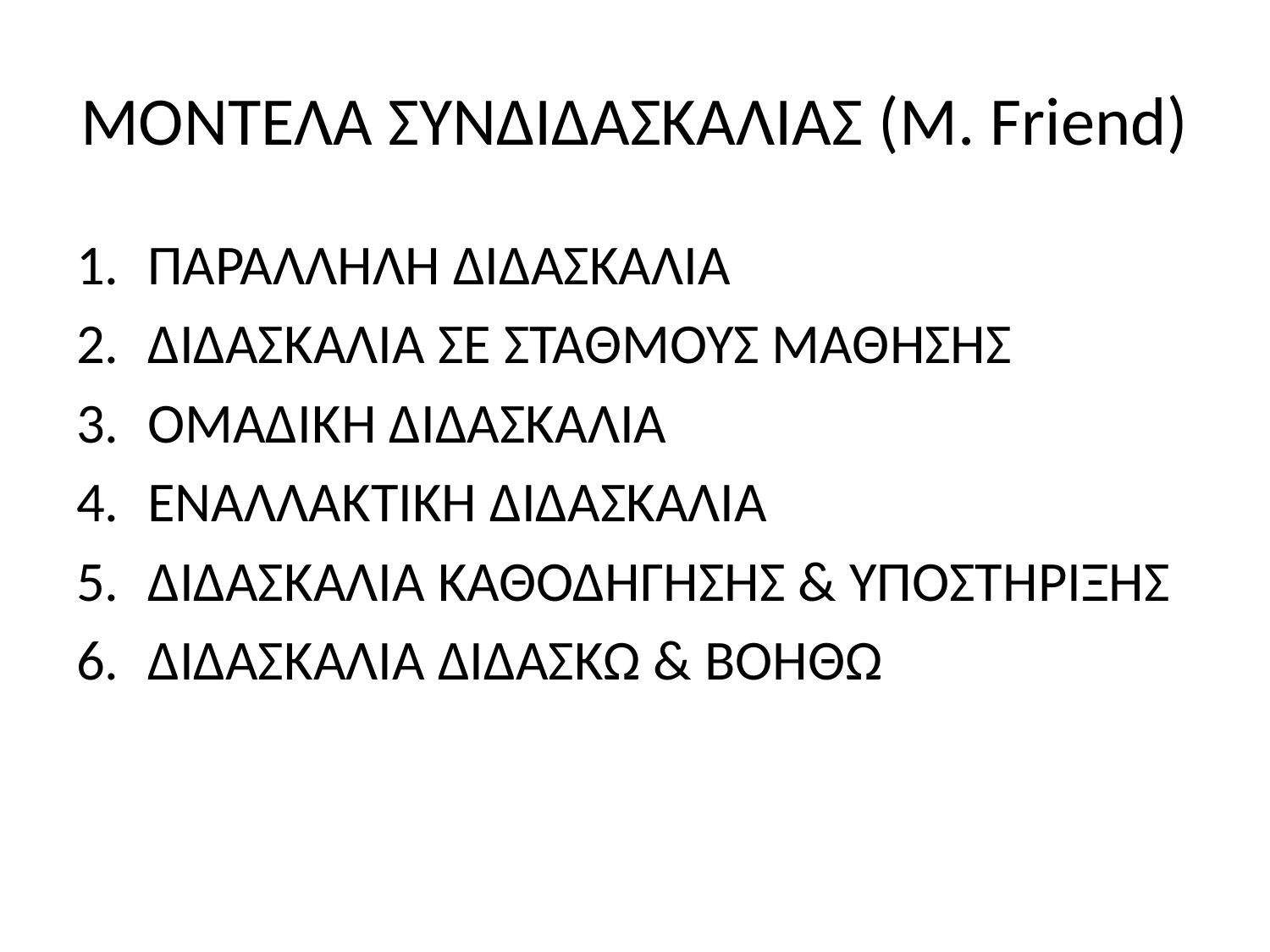

# ΜΟΝΤΕΛΑ ΣΥΝΔΙΔΑΣΚΑΛΙΑΣ (Μ. Friend)
ΠΑΡΑΛΛΗΛΗ ΔΙΔΑΣΚΑΛΙΑ
ΔΙΔΑΣΚΑΛΙΑ ΣΕ ΣΤΑΘΜΟΥΣ ΜΑΘΗΣΗΣ
ΟΜΑΔΙΚΗ ΔΙΔΑΣΚΑΛΙΑ
ΕΝΑΛΛΑΚΤΙΚΗ ΔΙΔΑΣΚΑΛΙΑ
ΔΙΔΑΣΚΑΛΙΑ ΚΑΘΟΔΗΓΗΣΗΣ & ΥΠΟΣΤΗΡΙΞΗΣ
ΔΙΔΑΣΚΑΛΙΑ ΔΙΔΑΣΚΩ & ΒΟΗΘΩ